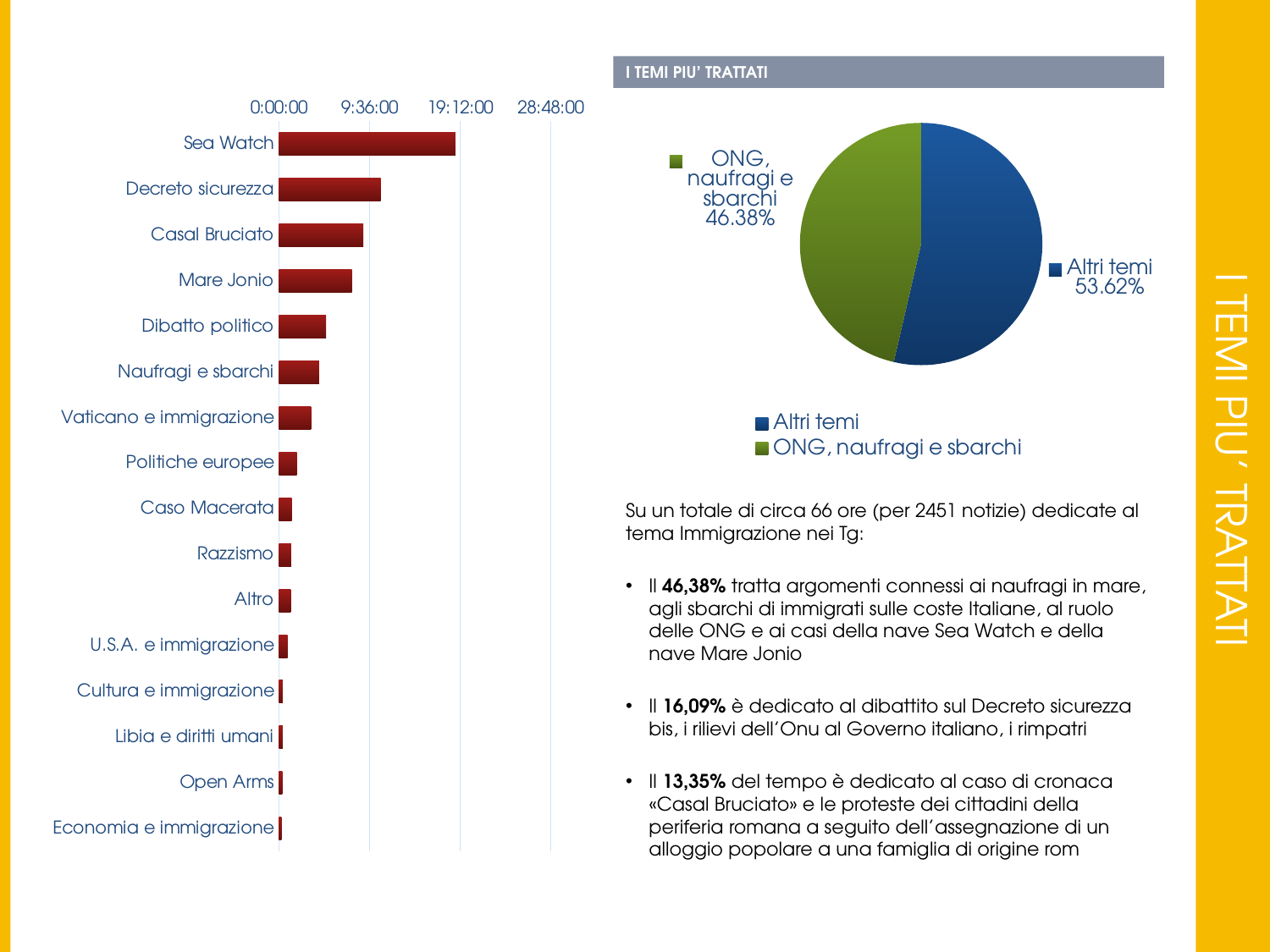

# I TEMI PIU’ TRATTATI
I TEMI PIU’ TRATTATI

### Chart

| Category | Serie 1 |
|---|---|
| Sea Watch | 0.7797569444444445 |
| Decreto sicurezza | 0.44906249999999986 |
| Casal Bruciato | 0.37260416666666696 |
| Mare Jonio | 0.3226273148148151 |
| Dibatto politico | 0.20839120370370384 |
| Naufragi e sbarchi | 0.17704861111111098 |
| Vaticano e immigrazione | 0.1416550925925926 |
| Politiche europee | 0.07939814814814813 |
| Caso Macerata | 0.05644675925925925 |
| Razzismo | 0.05431712962962963 |
| Altro | 0.05248842592592592 |
| U.S.A. e immigrazione | 0.03802083333333332 |
| Cultura e immigrazione | 0.01644675925925926 |
| Libia e diritti umani | 0.016331018518518516 |
| Open Arms | 0.014525462962962964 |
| Economia e immigrazione | 0.011064814814814816 |

### Chart

| Category | Vendite |
|---|---|
| Altri temi | 0.5362 |
| ONG, naufragi e sbarchi | 0.4638 |
Su un totale di circa 66 ore (per 2451 notizie) dedicate al tema Immigrazione nei Tg:

Il 46,38% tratta argomenti connessi ai naufragi in mare, agli sbarchi di immigrati sulle coste Italiane, al ruolo delle ONG e ai casi della nave Sea Watch e della nave Mare Jonio

Il 16,09% è dedicato al dibattito sul Decreto sicurezza bis, i rilievi dell’Onu al Governo italiano, i rimpatri

Il 13,35% del tempo è dedicato al caso di cronaca «Casal Bruciato» e le proteste dei cittadini della periferia romana a seguito dell’assegnazione di un alloggio popolare a una famiglia di origine rom